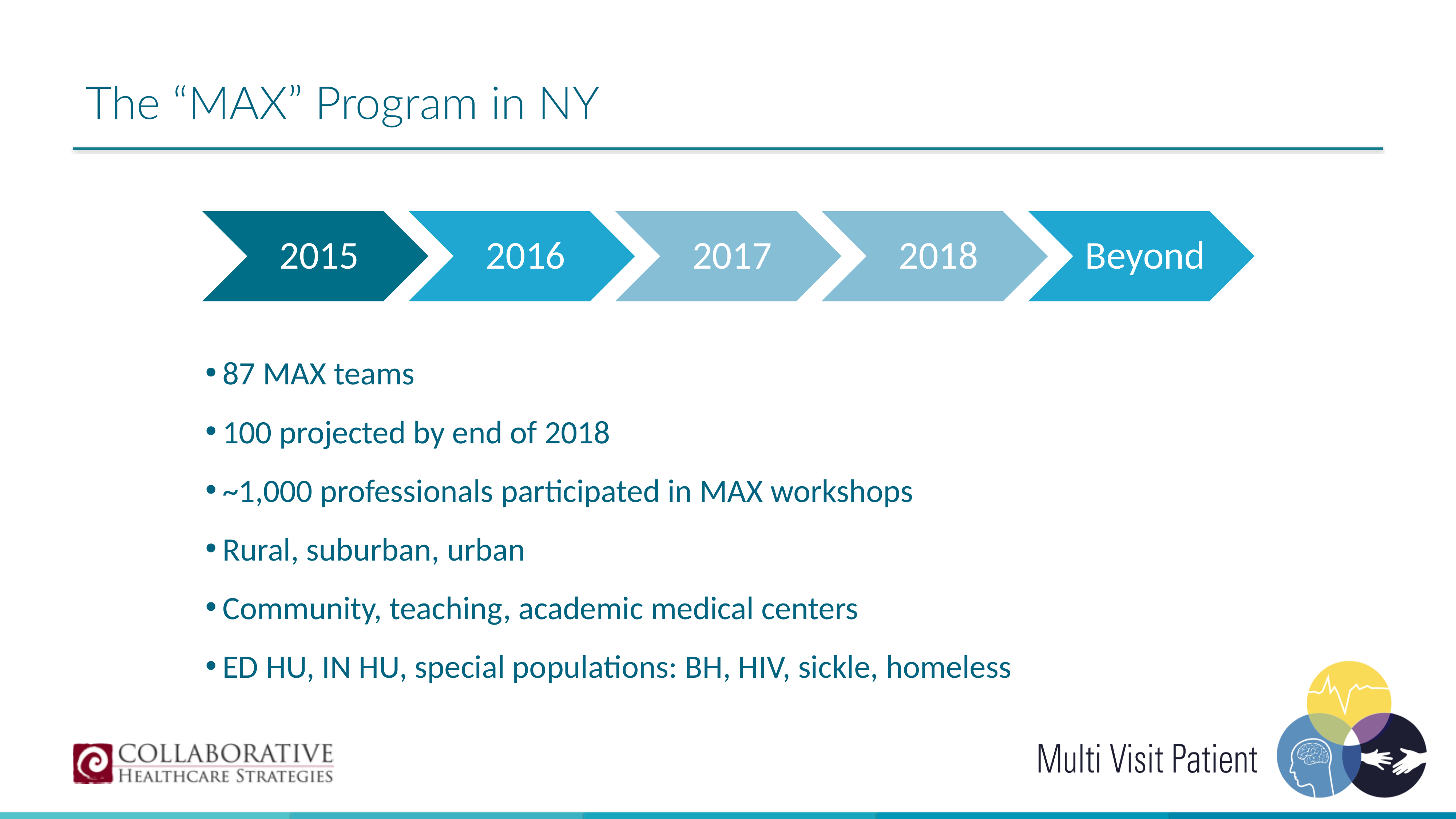

# The “MAX” Program in NY
2015
2016
2017
2018
Beyond
87 MAX teams
100 projected by end of 2018
~1,000 professionals participated in MAX workshops
Rural, suburban, urban
Community, teaching, academic medical centers
ED HU, IN HU, special populations: BH, HIV, sickle, homeless